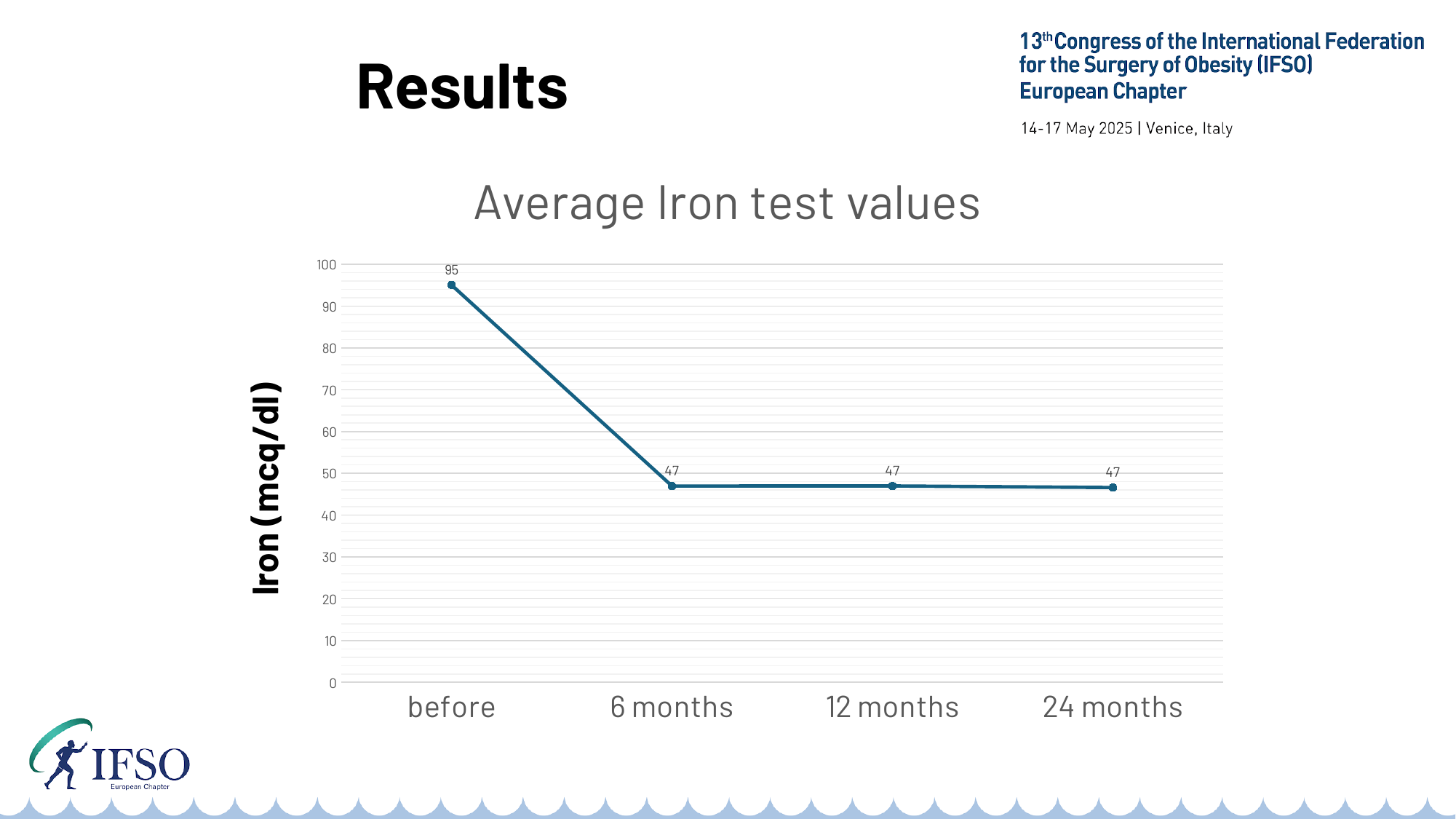

# Results

### Chart: Average Iron test values

| Category | ממוצע ערכי בדיקה אבסולוטים  |
|---|---|
| 24 months | 46.59079537 |
| 12 months | 46.96821159 |
| 6 months | 46.94696553 |
| before | 95.04140367 |